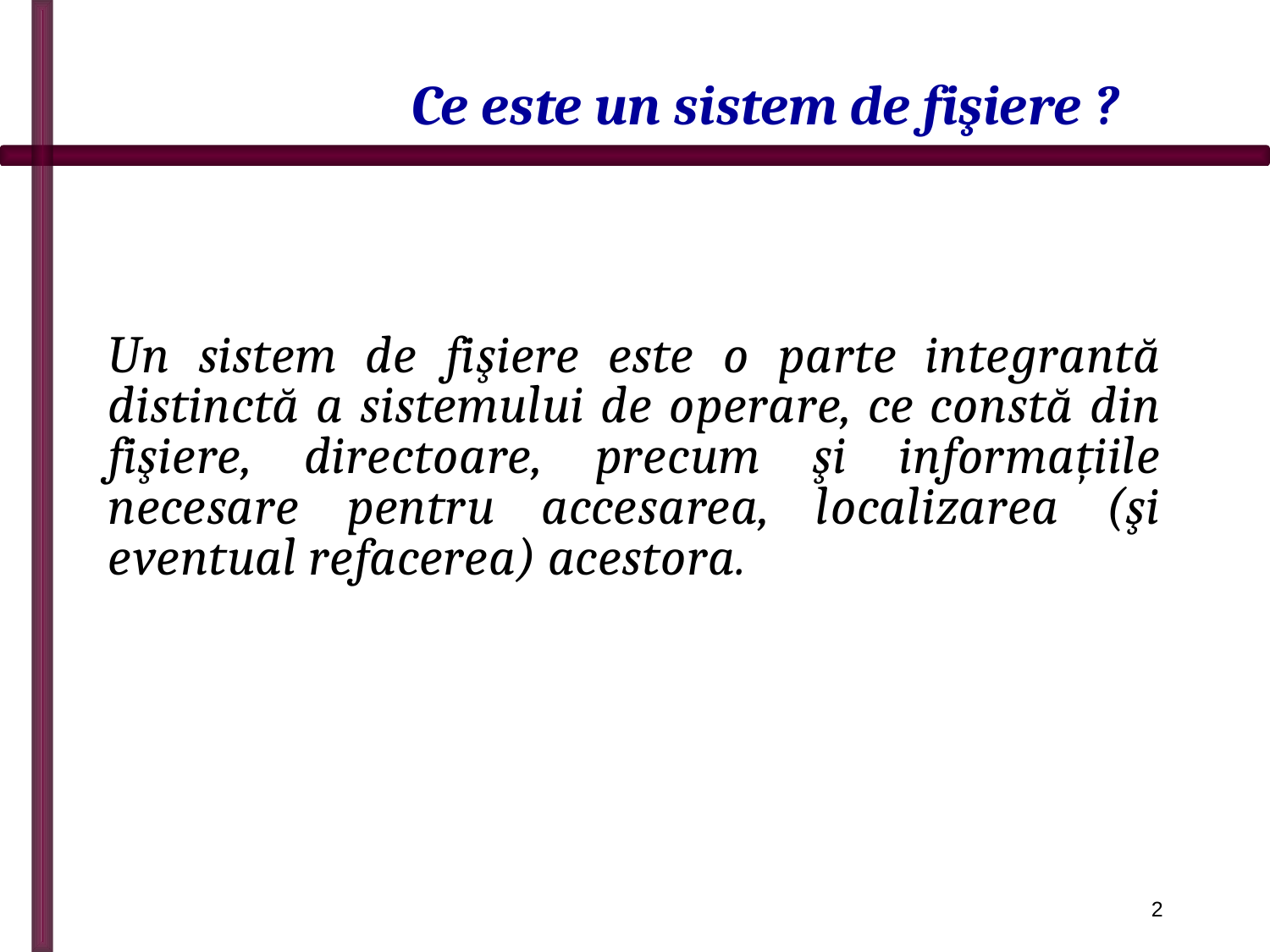

# Ce este un sistem de fişiere ?

Un sistem de fişiere este o parte integrantă distinctă a sistemului de operare, ce constă din fişiere, directoare, precum şi informaţiile necesare pentru accesarea, localizarea (şi eventual refacerea) acestora.